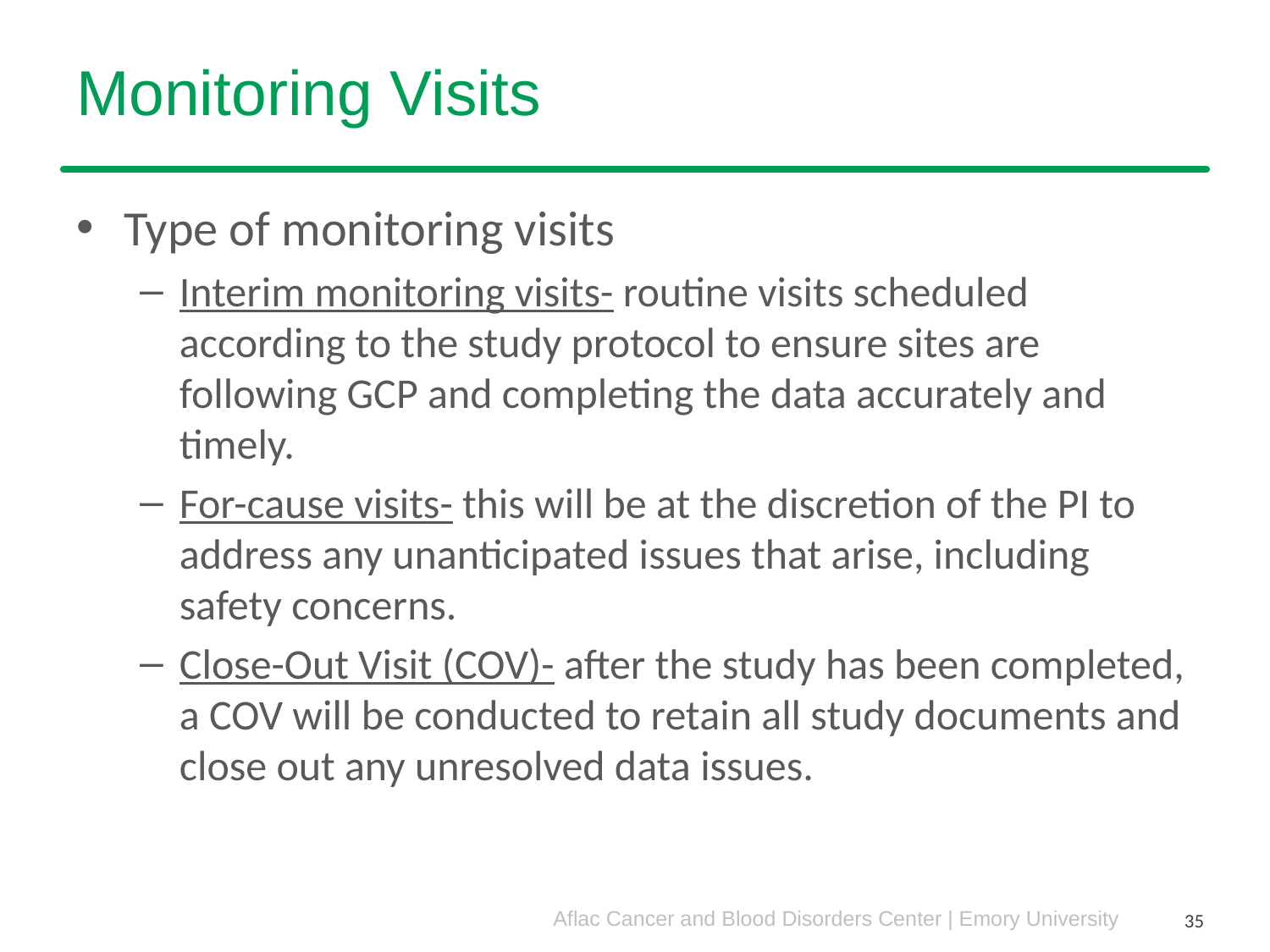

# Monitoring Visits
Type of monitoring visits
Interim monitoring visits- routine visits scheduled according to the study protocol to ensure sites are following GCP and completing the data accurately and timely.
For-cause visits- this will be at the discretion of the PI to address any unanticipated issues that arise, including safety concerns.
Close-Out Visit (COV)- after the study has been completed, a COV will be conducted to retain all study documents and close out any unresolved data issues.

35